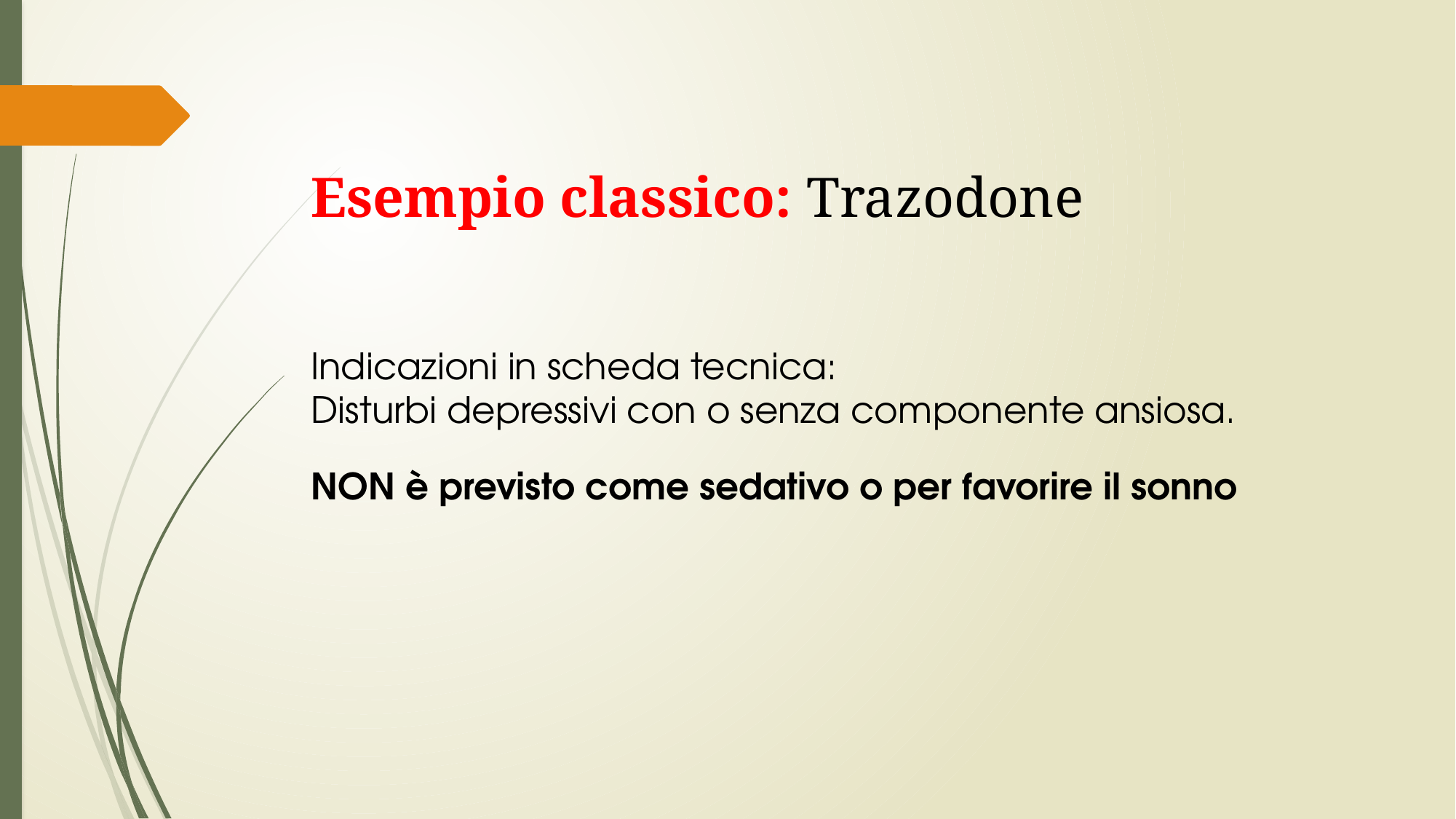

Esempio classico: Trazodone
Indicazioni in scheda tecnica:
Disturbi depressivi con o senza componente ansiosa.
NON è previsto come sedativo o per favorire il sonno